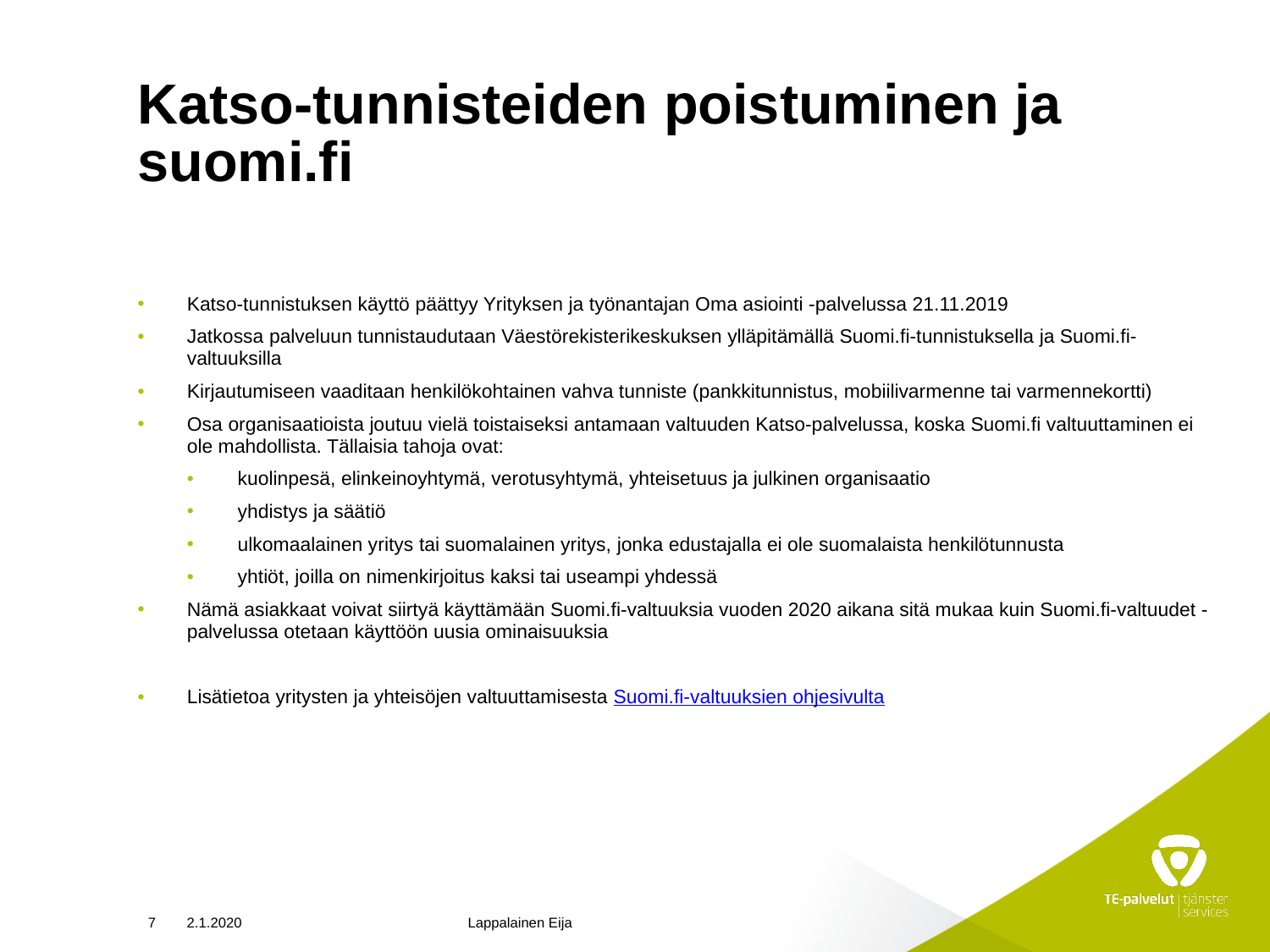

# Katso-tunnisteiden poistuminen ja suomi.fi

Katso-tunnistuksen käyttö päättyy Yrityksen ja työnantajan Oma asiointi -palvelussa 21.11.2019
Jatkossa palveluun tunnistaudutaan Väestörekisterikeskuksen ylläpitämällä Suomi.fi-tunnistuksella ja Suomi.fi-valtuuksilla
Kirjautumiseen vaaditaan henkilökohtainen vahva tunniste (pankkitunnistus, mobiilivarmenne tai varmennekortti)
Osa organisaatioista joutuu vielä toistaiseksi antamaan valtuuden Katso-palvelussa, koska Suomi.fi valtuuttaminen ei ole mahdollista. Tällaisia tahoja ovat:
kuolinpesä, elinkeinoyhtymä, verotusyhtymä, yhteisetuus ja julkinen organisaatio
yhdistys ja säätiö
ulkomaalainen yritys tai suomalainen yritys, jonka edustajalla ei ole suomalaista henkilötunnusta
yhtiöt, joilla on nimenkirjoitus kaksi tai useampi yhdessä
Nämä asiakkaat voivat siirtyä käyttämään Suomi.fi-valtuuksia vuoden 2020 aikana sitä mukaa kuin Suomi.fi-valtuudet -palvelussa otetaan käyttöön uusia ominaisuuksia

Lisätietoa yritysten ja yhteisöjen valtuuttamisesta Suomi.fi-valtuuksien ohjesivulta

7
2.1.2020
Lappalainen Eija